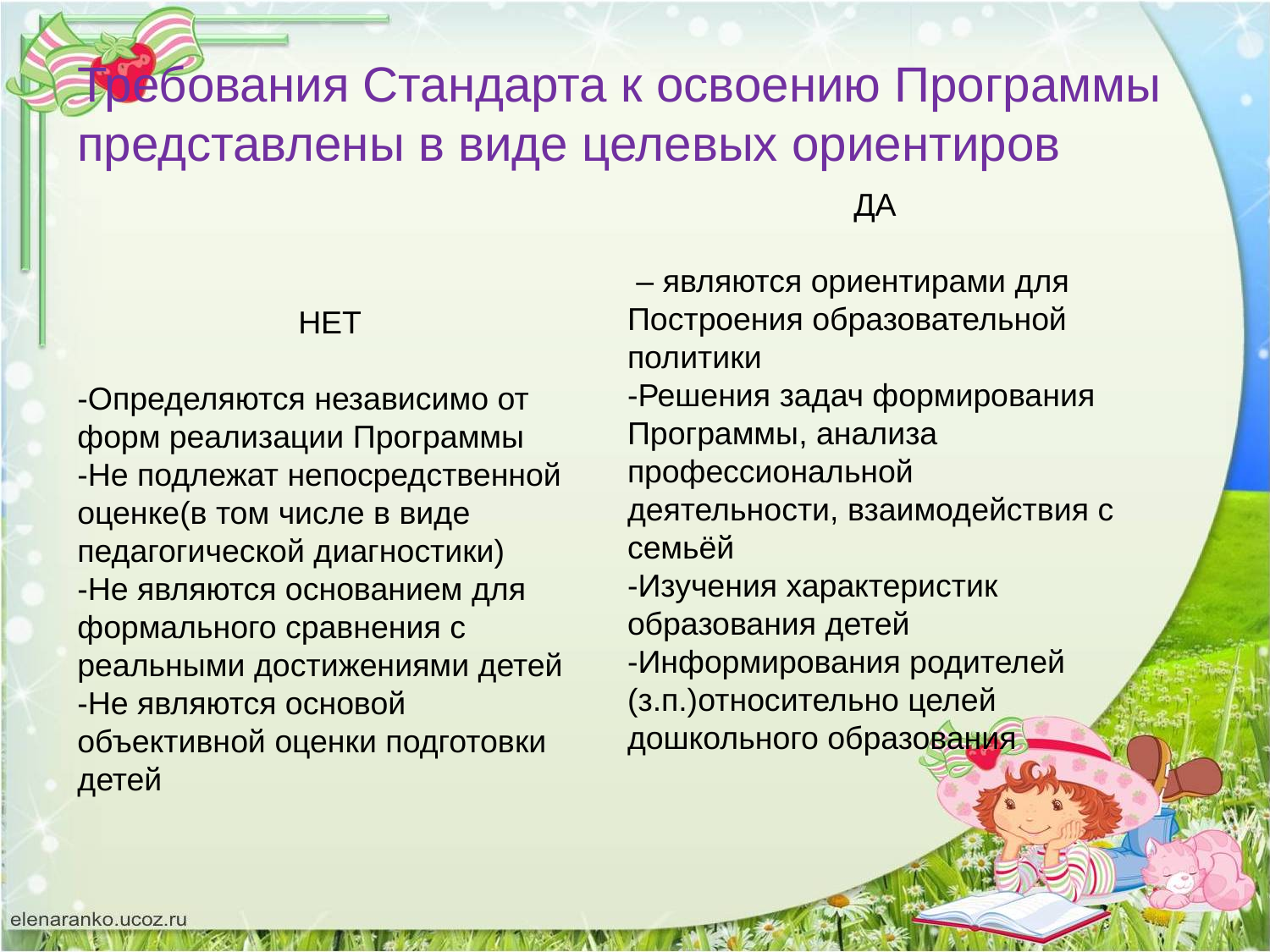

Требования Стандарта к освоению Программы представлены в виде целевых ориентиров
ДА

 – являются ориентирами для
Построения образовательной политики
-Решения задач формирования Программы, анализа профессиональной деятельности, взаимодействия с семьёй
-Изучения характеристик образования детей
-Информирования родителей (з.п.)относительно целей дошкольного образования
НЕТ

-Определяются независимо от форм реализации Программы
-Не подлежат непосредственной оценке(в том числе в виде педагогической диагностики)
-Не являются основанием для формального сравнения с реальными достижениями детей
-Не являются основой объективной оценки подготовки детей